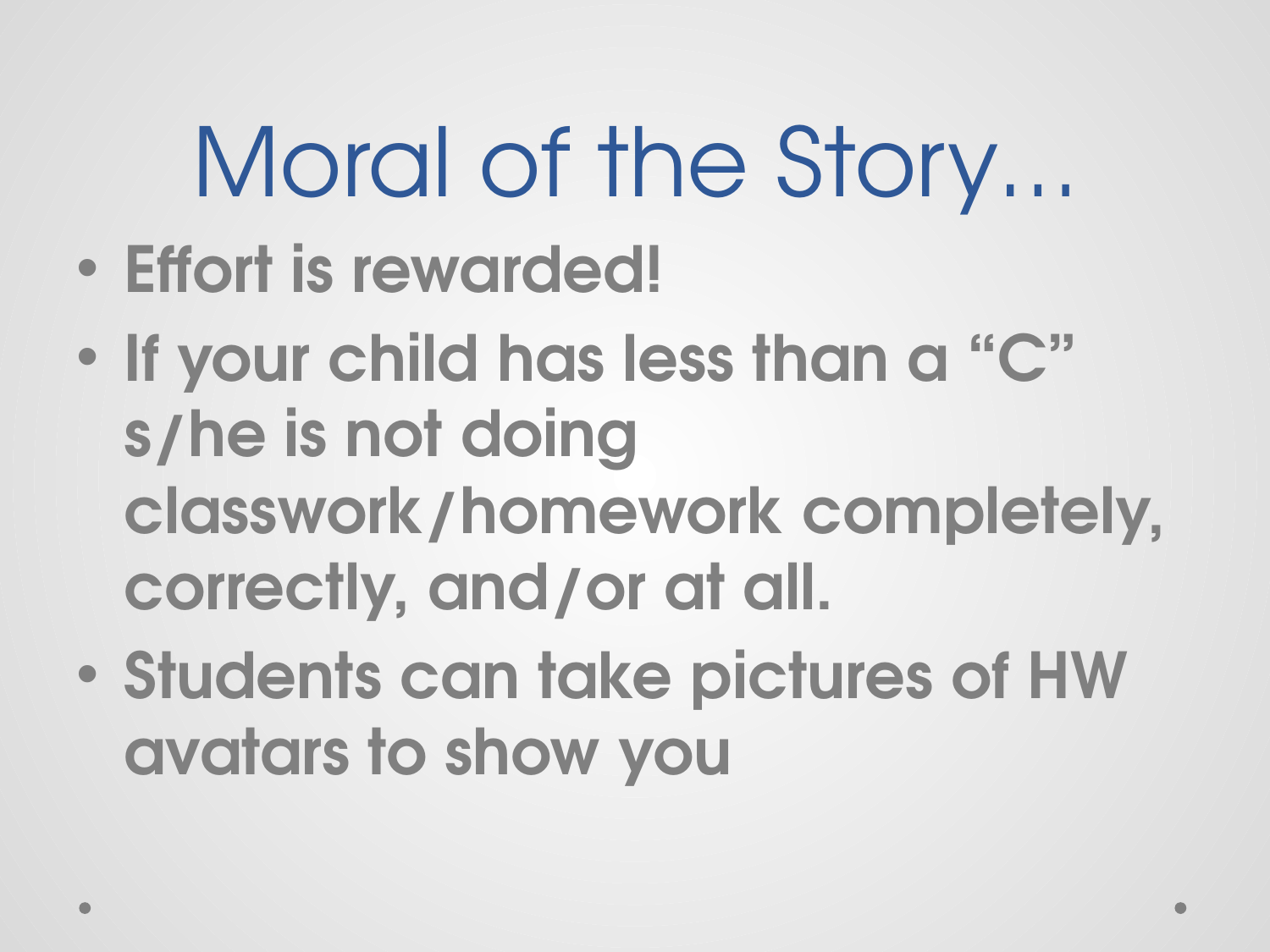

# Moral of the Story…
Effort is rewarded!
If your child has less than a “C” s/he is not doing classwork/homework completely, correctly, and/or at all.
Students can take pictures of HW avatars to show you